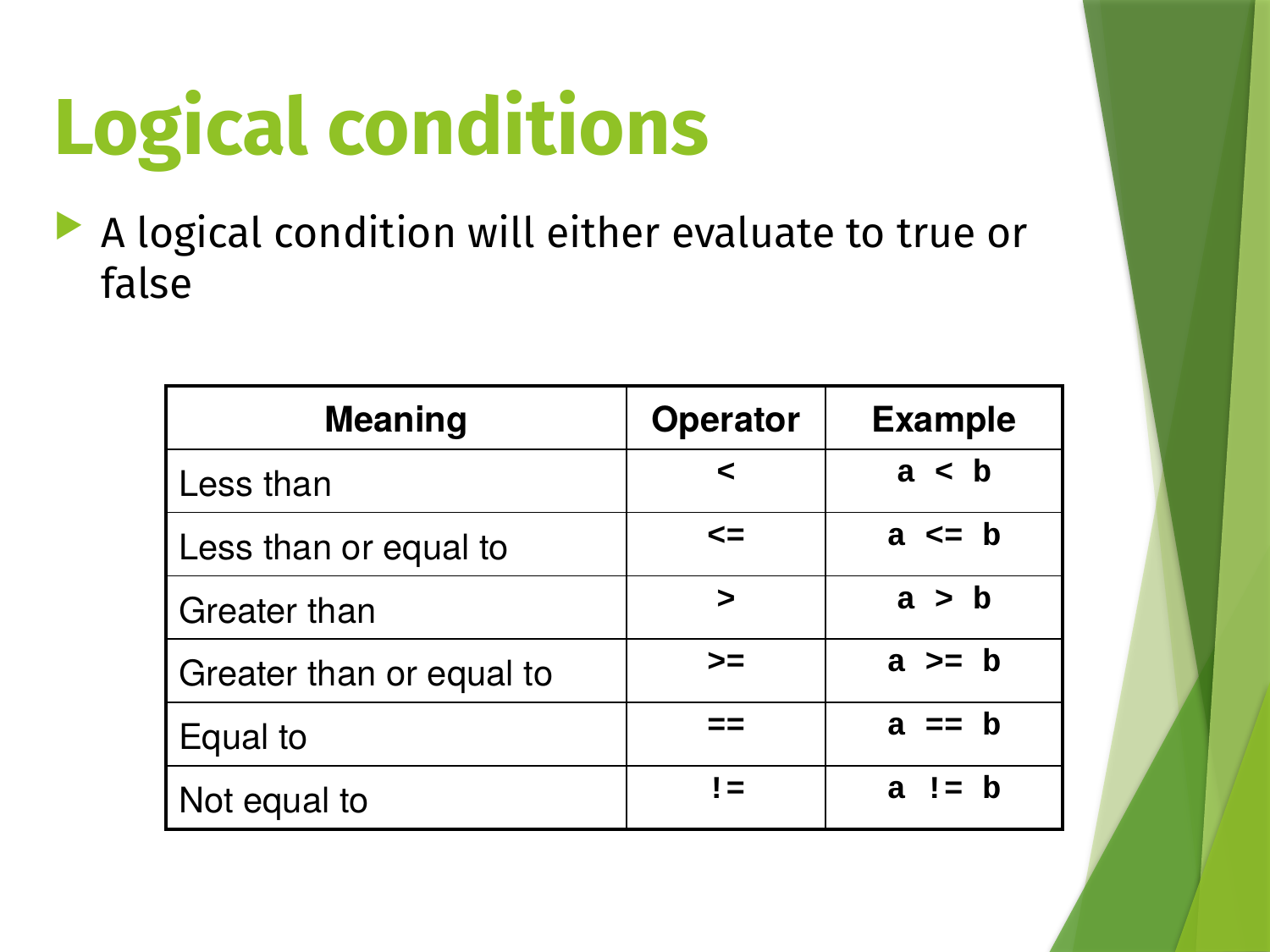

# Logical conditions
A logical condition will either evaluate to true or false
| Meaning | Operator | Example |
| --- | --- | --- |
| Less than | < | a < b |
| Less than or equal to | <= | a <= b |
| Greater than | > | a > b |
| Greater than or equal to | >= | a >= b |
| Equal to | == | a == b |
| Not equal to | != | a != b |